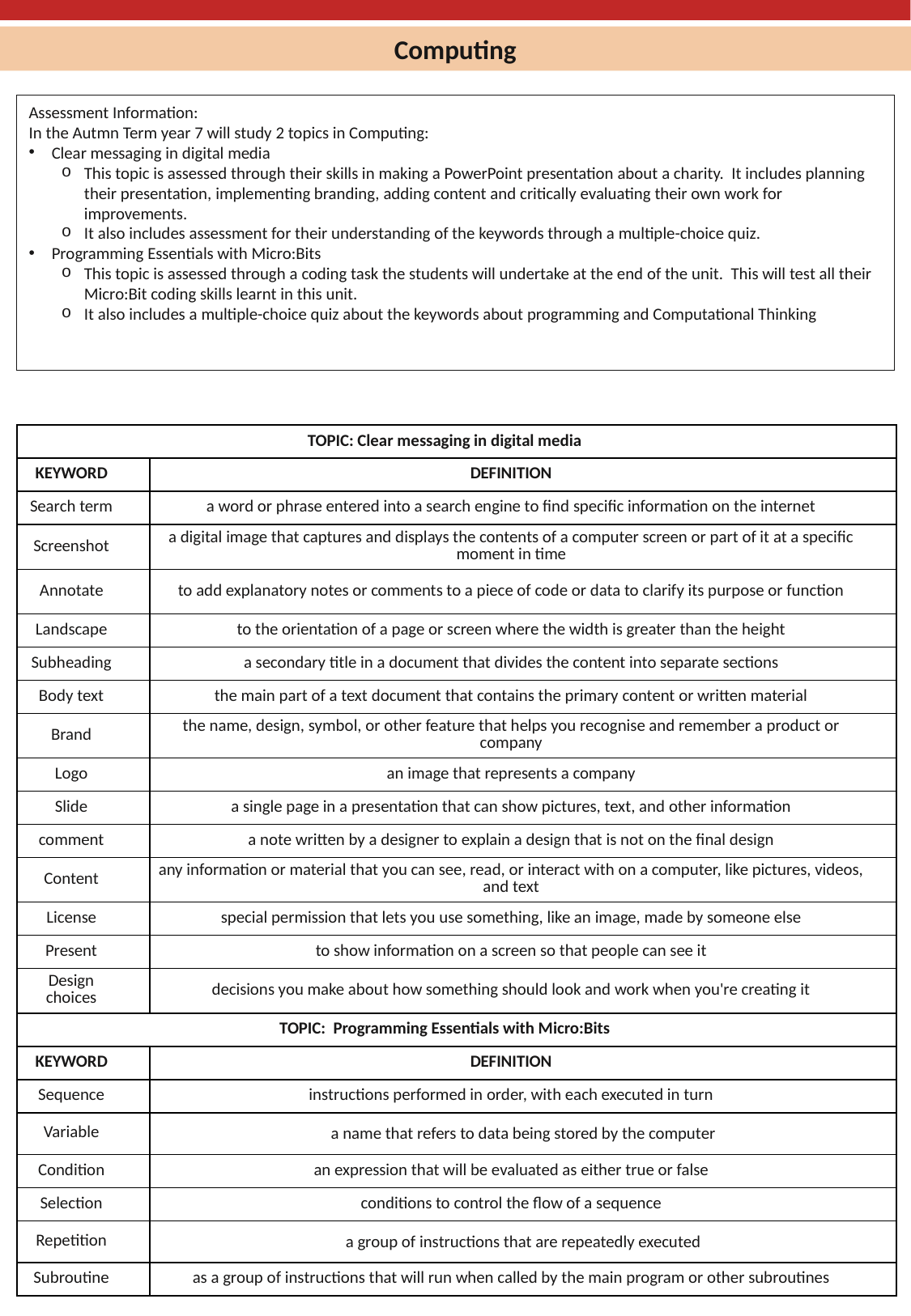

Computing
Assessment Information:
In the Autmn Term year 7 will study 2 topics in Computing:
Clear messaging in digital media
This topic is assessed through their skills in making a PowerPoint presentation about a charity.  It includes planning their presentation, implementing branding, adding content and critically evaluating their own work for improvements.
It also includes assessment for their understanding of the keywords through a multiple-choice quiz.
Programming Essentials with Micro:Bits
This topic is assessed through a coding task the students will undertake at the end of the unit.  This will test all their Micro:Bit coding skills learnt in this unit.
It also includes a multiple-choice quiz about the keywords about programming and Computational Thinking

| TOPIC: Clear messaging in digital media |  |
| --- | --- |
| KEYWORD | DEFINITION |
| Search term | a word or phrase entered into a search engine to find specific information on the internet |
| Screenshot | a digital image that captures and displays the contents of a computer screen or part of it at a specific moment in time |
| Annotate | to add explanatory notes or comments to a piece of code or data to clarify its purpose or function |
| Landscape | to the orientation of a page or screen where the width is greater than the height |
| Subheading | a secondary title in a document that divides the content into separate sections |
| Body text | the main part of a text document that contains the primary content or written material |
| Brand | the name, design, symbol, or other feature that helps you recognise and remember a product or company |
| Logo | an image that represents a company |
| Slide | a single page in a presentation that can show pictures, text, and other information |
| comment | a note written by a designer to explain a design that is not on the final design |
| Content | any information or material that you can see, read, or interact with on a computer, like pictures, videos, and text |
| License | special permission that lets you use something, like an image, made by someone else |
| Present | to show information on a screen so that people can see it |
| Design choices | decisions you make about how something should look and work when you're creating it |
| TOPIC:  Programming Essentials with Micro:Bits |  |
| KEYWORD | DEFINITION |
| Sequence | instructions performed in order, with each executed in turn |
| Variable | a name that refers to data being stored by the computer |
| Condition | an expression that will be evaluated as either true or false |
| Selection | conditions to control the flow of a sequence |
| Repetition | a group of instructions that are repeatedly executed |
| Subroutine | as a group of instructions that will run when called by the main program or other subroutines |